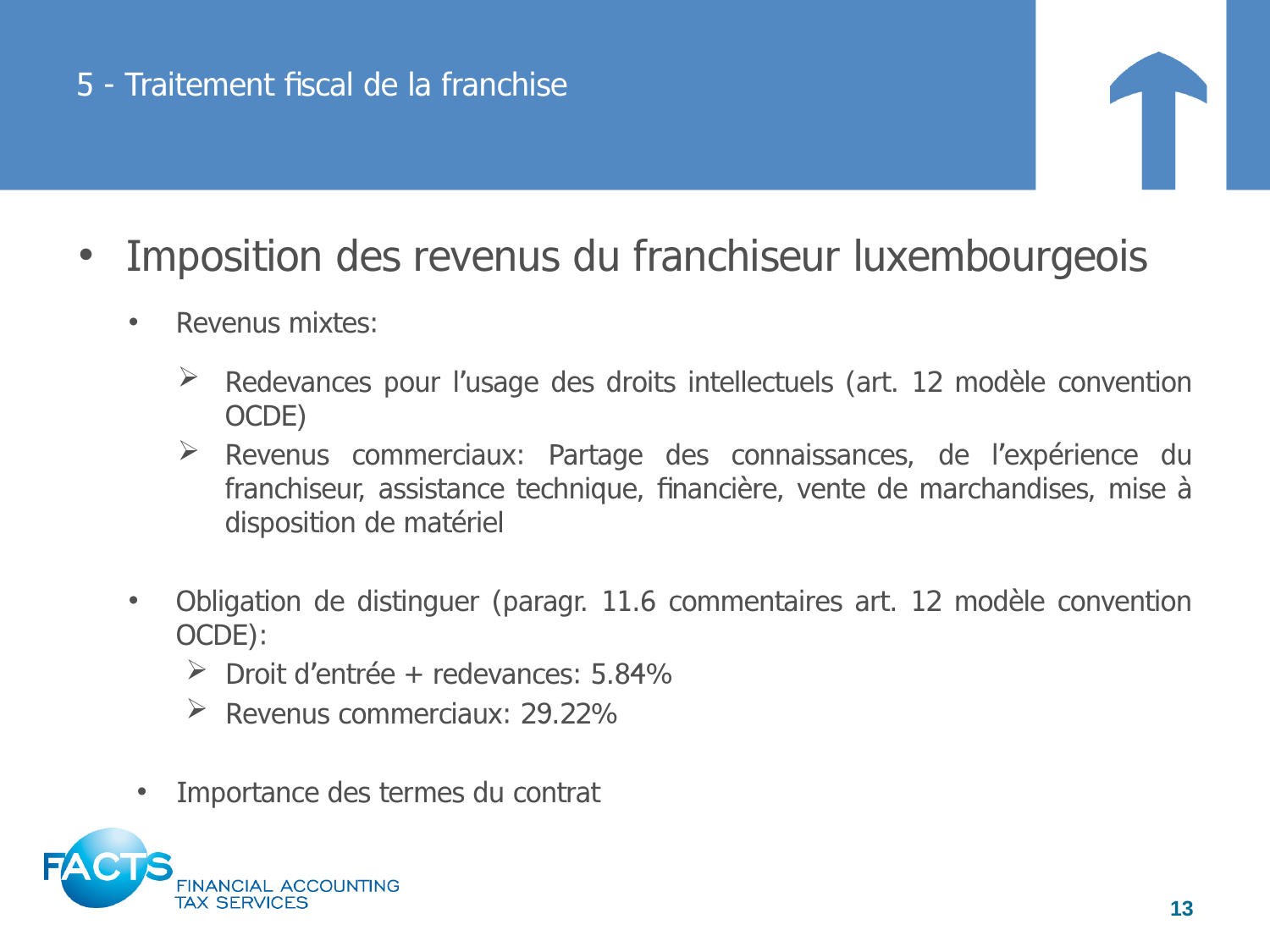

# 5 - Traitement fiscal de la franchise
Imposition des revenus du franchiseur luxembourgeois

Revenus mixtes:

Redevances pour l’usage des droits intellectuels (art. 12 modèle convention OCDE)
Revenus commerciaux: Partage des connaissances, de l’expérience du franchiseur, assistance technique, financière, vente de marchandises, mise à disposition de matériel

Obligation de distinguer (paragr. 11.6 commentaires art. 12 modèle convention OCDE):
Droit d’entrée + redevances: 5.84%
Revenus commerciaux: 29.22%

Importance des termes du contrat
13